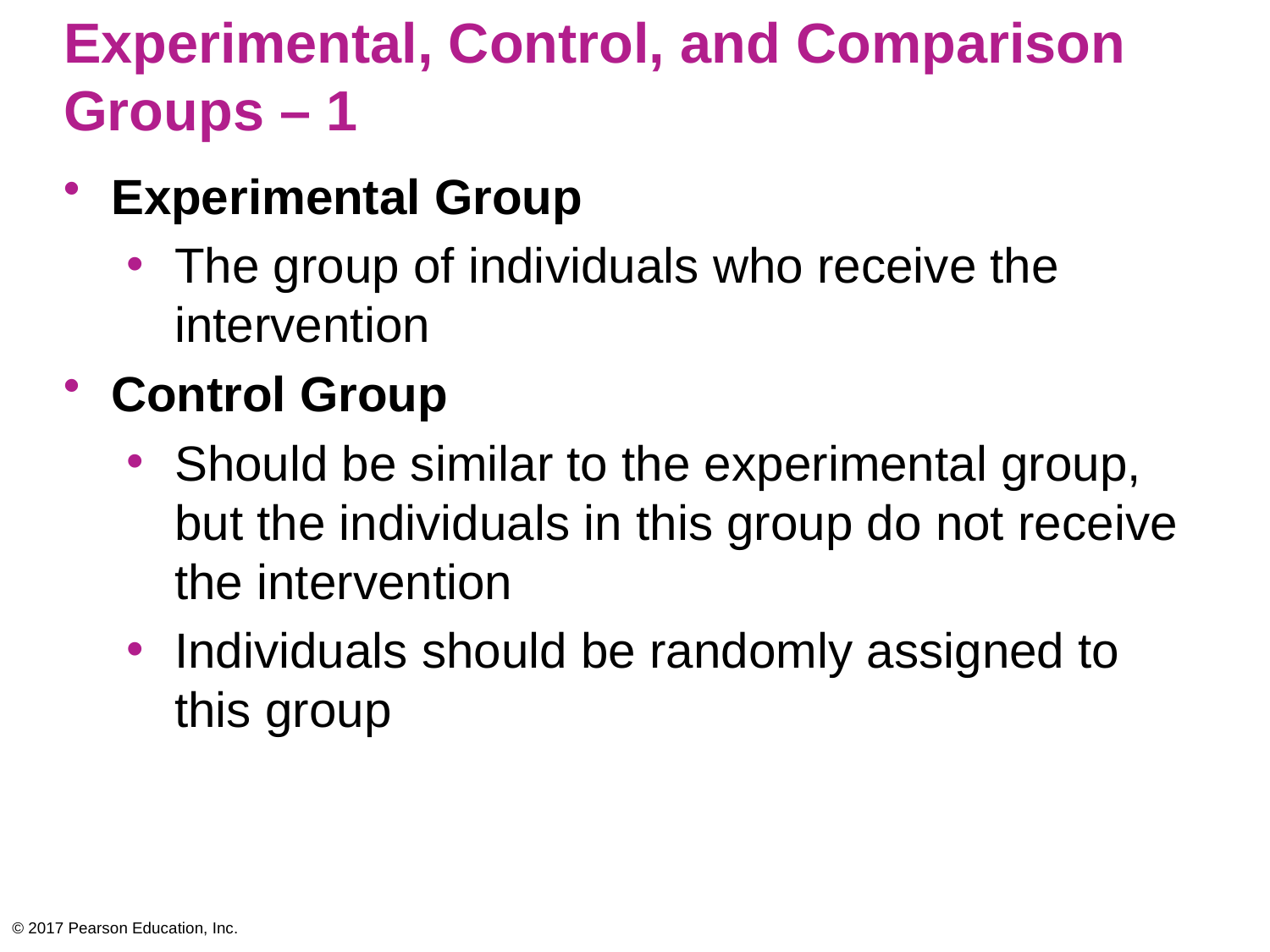

# Experimental, Control, and Comparison Groups – 1
Experimental Group
The group of individuals who receive the intervention
Control Group
Should be similar to the experimental group, but the individuals in this group do not receive the intervention
Individuals should be randomly assigned to this group
© 2017 Pearson Education, Inc.